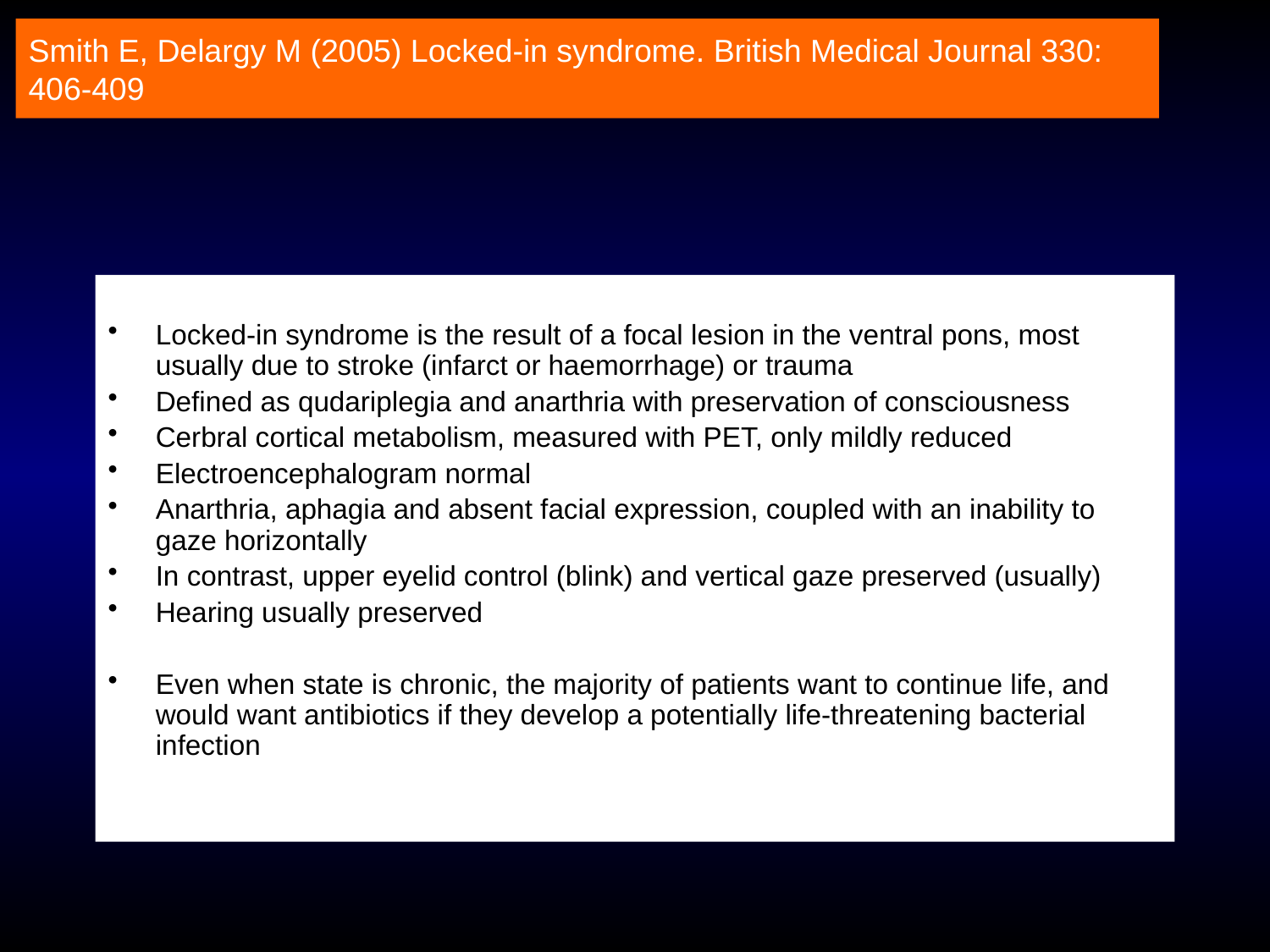

Smith E, Delargy M (2005) Locked-in syndrome. British Medical Journal 330: 406-409

Locked-in syndrome is the result of a focal lesion in the ventral pons, most usually due to stroke (infarct or haemorrhage) or trauma
Defined as qudariplegia and anarthria with preservation of consciousness
Cerbral cortical metabolism, measured with PET, only mildly reduced
Electroencephalogram normal
Anarthria, aphagia and absent facial expression, coupled with an inability to gaze horizontally
In contrast, upper eyelid control (blink) and vertical gaze preserved (usually)
Hearing usually preserved

Even when state is chronic, the majority of patients want to continue life, and would want antibiotics if they develop a potentially life-threatening bacterial infection